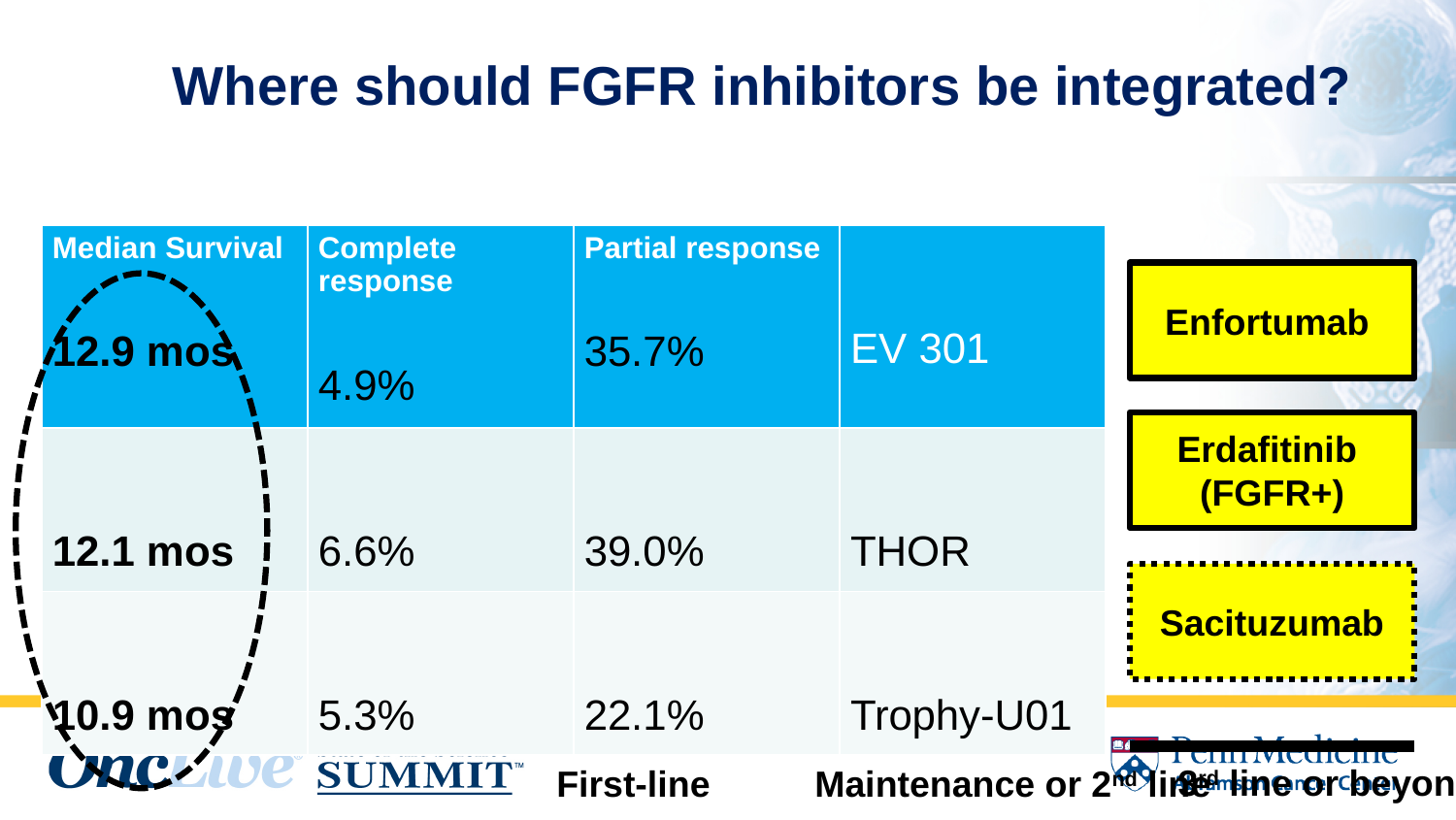

# Where should FGFR inhibitors be integrated?
| Median Survival 12.9 mos | Complete response 4.9% | Partial response 35.7% | EV 301 |
| --- | --- | --- | --- |
| 12.1 mos | 6.6% | 39.0% | THOR |
| 10.9 mos | 5.3% | 22.1% | Trophy-U01 |
Enfortumab
Cisplatin-eligible

IO
Platinum-chemo
4-6 cycles
Cisplatin-ineligible

Erdafitinib
(FGFR+)

Erdafitinib
(FGFR+)

Sacituzumab
3rd line or beyond
First-line
Maintenance or 2nd line